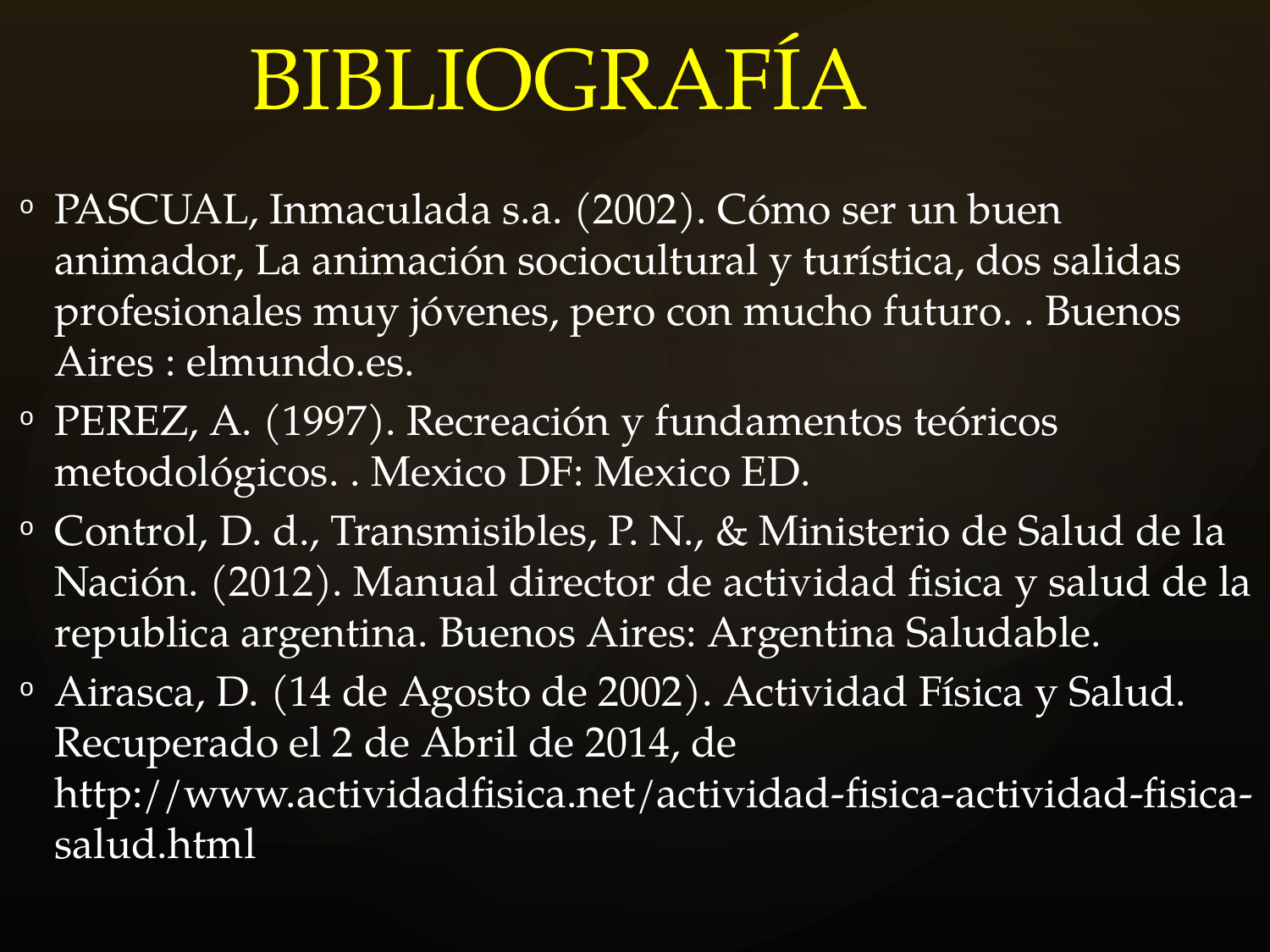

# BIBLIOGRAFÍA
PASCUAL, Inmaculada s.a. (2002). Cómo ser un buen animador, La animación sociocultural y turística, dos salidas profesionales muy jóvenes, pero con mucho futuro. . Buenos Aires : elmundo.es.
PEREZ, A. (1997). Recreación y fundamentos teóricos metodológicos. . Mexico DF: Mexico ED.
Control, D. d., Transmisibles, P. N., & Ministerio de Salud de la Nación. (2012). Manual director de actividad fisica y salud de la republica argentina. Buenos Aires: Argentina Saludable.
Airasca, D. (14 de Agosto de 2002). Actividad Física y Salud. Recuperado el 2 de Abril de 2014, de http://www.actividadfisica.net/actividad-fisica-actividad-fisica-salud.html